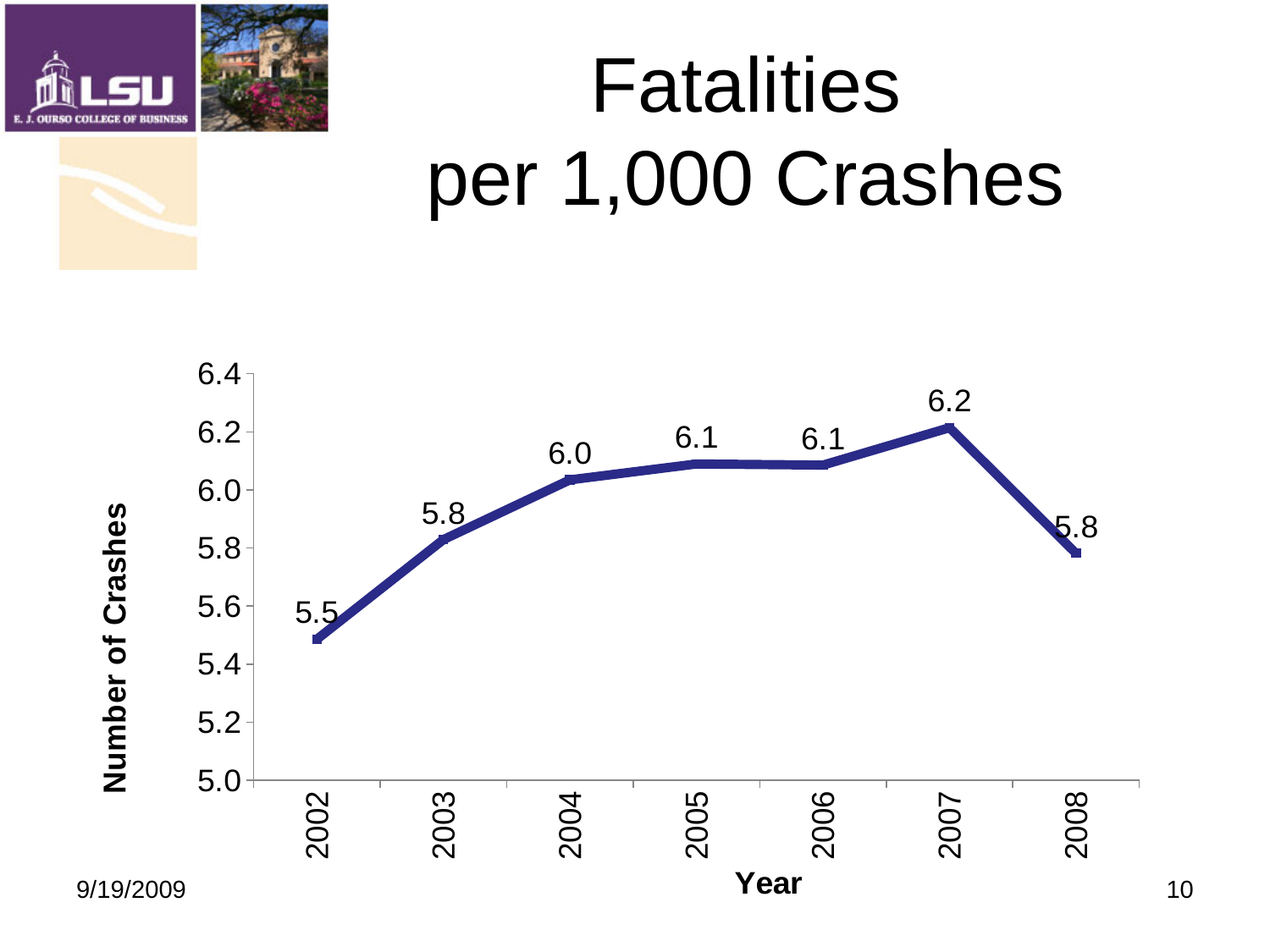

# Fatalities per 1,000 Crashes

### Chart

| Category |  |
|---|---|
| 2002 | 5.485601795724374 |
| 2003 | 5.8287660166784665 |
| 2004 | 6.034577153772219 |
| 2005 | 6.089326955841346 |
| 2006 | 6.085455330168322 |
| 2007 | 6.2140175219023766 |
| 2008 | 5.7814815283881495 |
9/19/2009
10